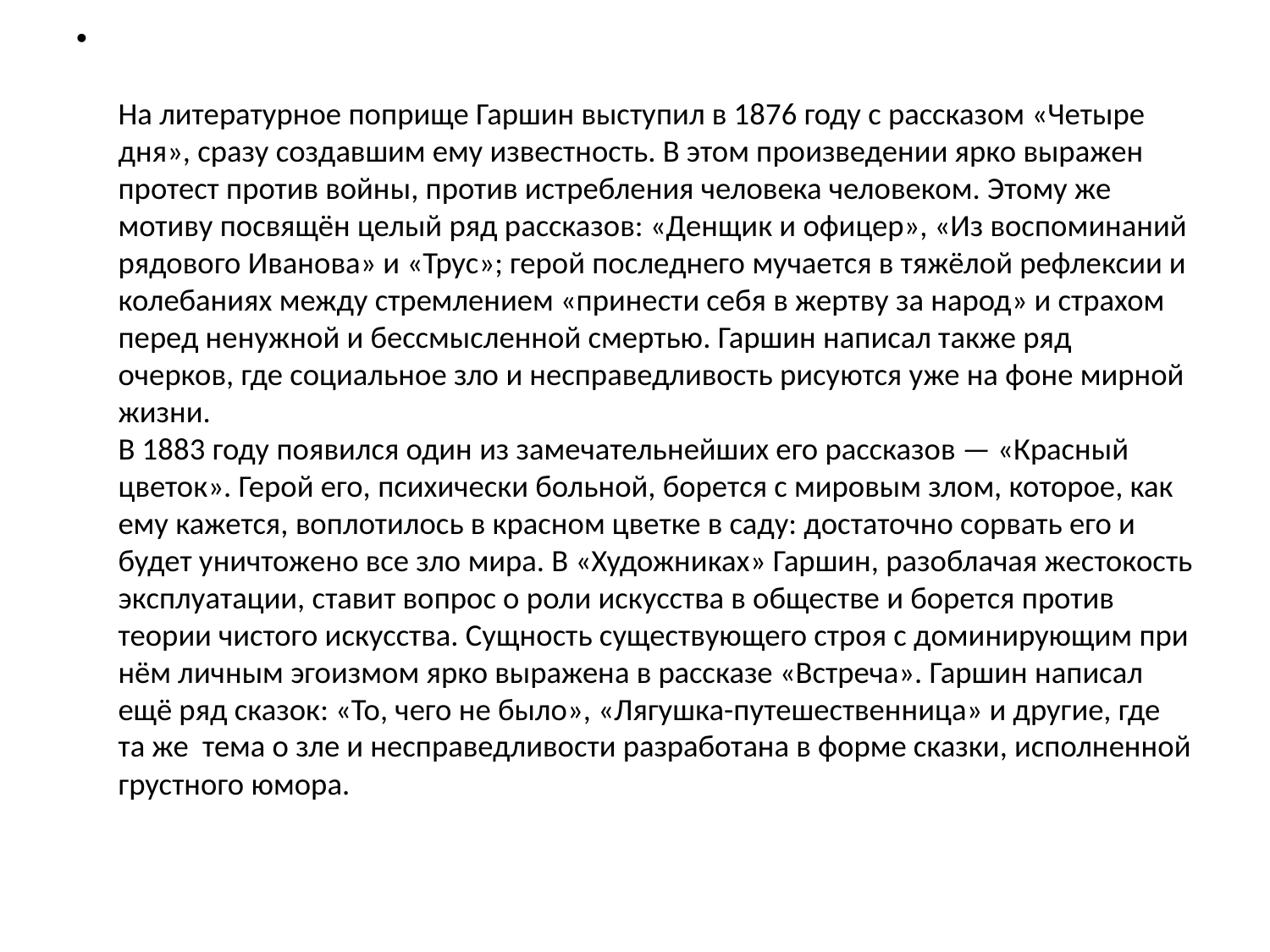

На литературное поприще Гаршин выступил в 1876 году с рассказом «Четыре дня», сразу создавшим ему известность. В этом произведении ярко выражен протест против войны, против истребления человека человеком. Этому же мотиву посвящён целый ряд рассказов: «Денщик и офицер», «Из воспоминаний рядового Иванова» и «Трус»; герой последнего мучается в тяжёлой рефлексии и колебаниях между стремлением «принести себя в жертву за народ» и страхом перед ненужной и бессмысленной смертью. Гаршин написал также ряд очерков, где социальное зло и несправедливость рисуются уже на фоне мирной жизни.
В 1883 году появился один из замечательнейших его рассказов — «Красный цветок». Герой его, психически больной, борется с мировым злом, которое, как ему кажется, воплотилось в красном цветке в саду: достаточно сорвать его и будет уничтожено все зло мира. В «Художниках» Гаршин, разоблачая жестокость эксплуатации, ставит вопрос о роли искусства в обществе и борется против теории чистого искусства. Сущность существующего строя с доминирующим при нём личным эгоизмом ярко выражена в рассказе «Встреча». Гаршин написал ещё ряд сказок: «То, чего не было», «Лягушка-путешественница» и другие, где та же  тема о зле и несправедливости разработана в форме сказки, исполненной грустного юмора.